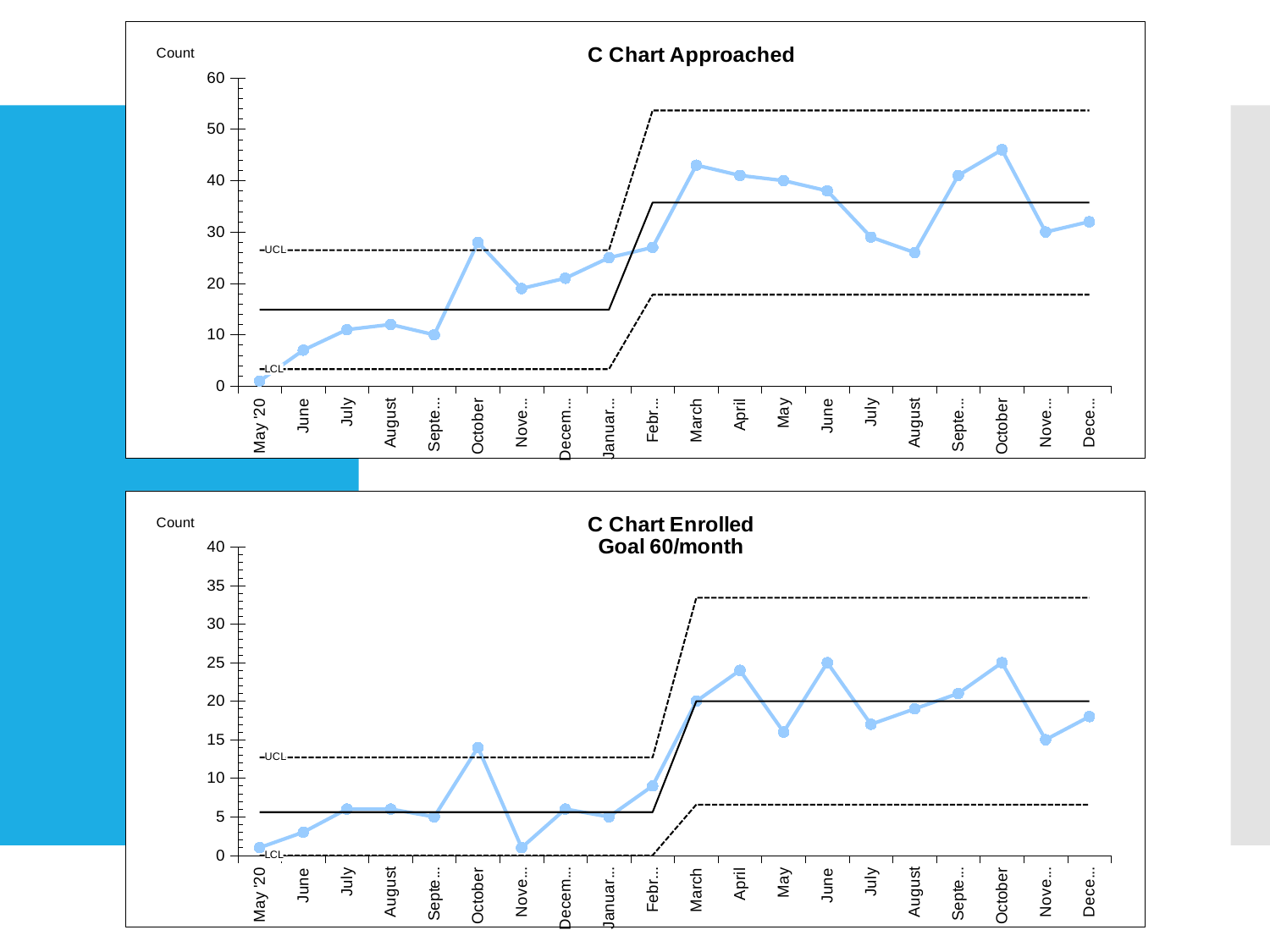

### Chart: C Chart Approached

| Category |  |  |  |  |
|---|---|---|---|---|
| May '20 | 1.0 | 14.88888888888889 | 26.464725791679115 | 3.313051986098664 |
| June | 7.0 | 14.88888888888889 | 26.464725791679115 | 3.313051986098664 |
| July | 11.0 | 14.88888888888889 | 26.464725791679115 | 3.313051986098664 |
| August | 12.0 | 14.88888888888889 | 26.464725791679115 | 3.313051986098664 |
| September | 10.0 | 14.88888888888889 | 26.464725791679115 | 3.313051986098664 |
| October | 28.0 | 14.88888888888889 | 26.464725791679115 | 3.313051986098664 |
| November | 19.0 | 14.88888888888889 | 26.464725791679115 | 3.313051986098664 |
| December  | 21.0 | 14.88888888888889 | 26.464725791679115 | 3.313051986098664 |
| January '21 | 25.0 | 14.88888888888889 | 26.464725791679115 | 3.313051986098664 |
| February | 27.0 | 35.72727272727273 | 53.65896128539392 | 17.79558416915153 |
| March | 43.0 | 35.72727272727273 | 53.65896128539392 | 17.79558416915153 |
| April | 41.0 | 35.72727272727273 | 53.65896128539392 | 17.79558416915153 |
| May | 40.0 | 35.72727272727273 | 53.65896128539392 | 17.79558416915153 |
| June | 38.0 | 35.72727272727273 | 53.65896128539392 | 17.79558416915153 |
| July | 29.0 | 35.72727272727273 | 53.65896128539392 | 17.79558416915153 |
| August | 26.0 | 35.72727272727273 | 53.65896128539392 | 17.79558416915153 |
| September | 41.0 | 35.72727272727273 | 53.65896128539392 | 17.79558416915153 |
| October | 46.0 | 35.72727272727273 | 53.65896128539392 | 17.79558416915153 |
| November | 30.0 | 35.72727272727273 | 53.65896128539392 | 17.79558416915153 |
| December | 32.0 | 35.72727272727273 | 53.65896128539392 | 17.79558416915153 |

### Chart: C Chart Enrolled
Goal 60/month

| Category |  |  |  |  |
|---|---|---|---|---|
| May '20 | 1.0 | 5.6 | 12.699295739719538 | 0.0 |
| June | 3.0 | 5.6 | 12.699295739719538 | 0.0 |
| July | 6.0 | 5.6 | 12.699295739719538 | 0.0 |
| August | 6.0 | 5.6 | 12.699295739719538 | 0.0 |
| September | 5.0 | 5.6 | 12.699295739719538 | 0.0 |
| October | 14.0 | 5.6 | 12.699295739719538 | 0.0 |
| November | 1.0 | 5.6 | 12.699295739719538 | 0.0 |
| December  | 6.0 | 5.6 | 12.699295739719538 | 0.0 |
| January '21 | 5.0 | 5.6 | 12.699295739719538 | 0.0 |
| February | 9.0 | 5.6 | 12.699295739719538 | 0.0 |
| March | 20.0 | 20.0 | 33.41640786499874 | 6.583592135001261 |
| April | 24.0 | 20.0 | 33.41640786499874 | 6.583592135001261 |
| May | 16.0 | 20.0 | 33.41640786499874 | 6.583592135001261 |
| June | 25.0 | 20.0 | 33.41640786499874 | 6.583592135001261 |
| July | 17.0 | 20.0 | 33.41640786499874 | 6.583592135001261 |
| August | 19.0 | 20.0 | 33.41640786499874 | 6.583592135001261 |
| September | 21.0 | 20.0 | 33.41640786499874 | 6.583592135001261 |
| October | 25.0 | 20.0 | 33.41640786499874 | 6.583592135001261 |
| November | 15.0 | 20.0 | 33.41640786499874 | 6.583592135001261 |
| December | 18.0 | 20.0 | 33.41640786499874 | 6.583592135001261 |